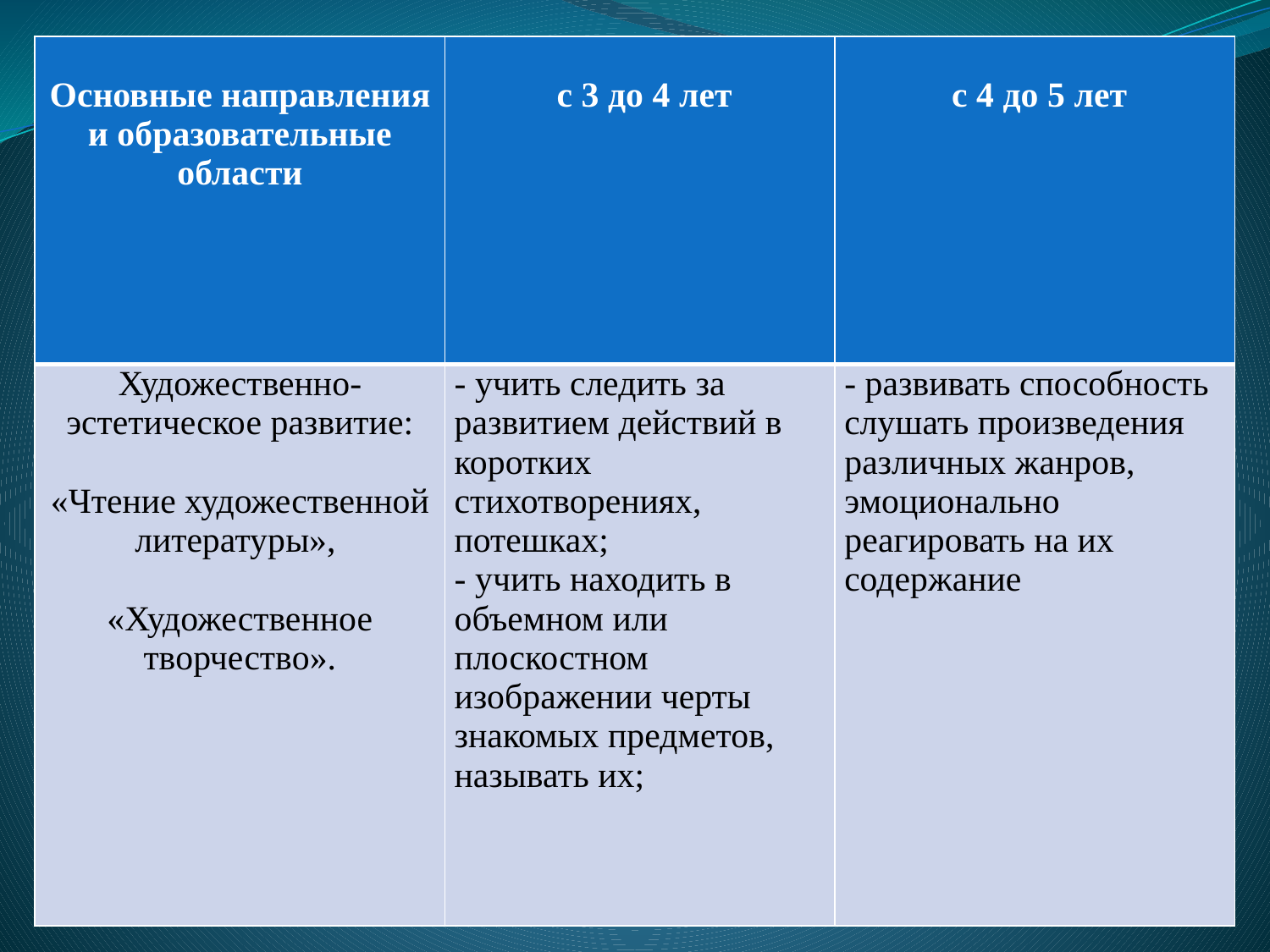

| Основные направления и образовательные области | с 3 до 4 лет | с 4 до 5 лет |
| --- | --- | --- |
| Художественно-эстетическое развитие: «Чтение художественной литературы», «Художественное творчество». | - учить следить за развитием действий в коротких стихотворениях, потешках; - учить находить в объемном или плоскостном изображении черты знакомых предметов, называть их; | - развивать способность слушать произведения различных жанров, эмоционально реагировать на их содержание |
#